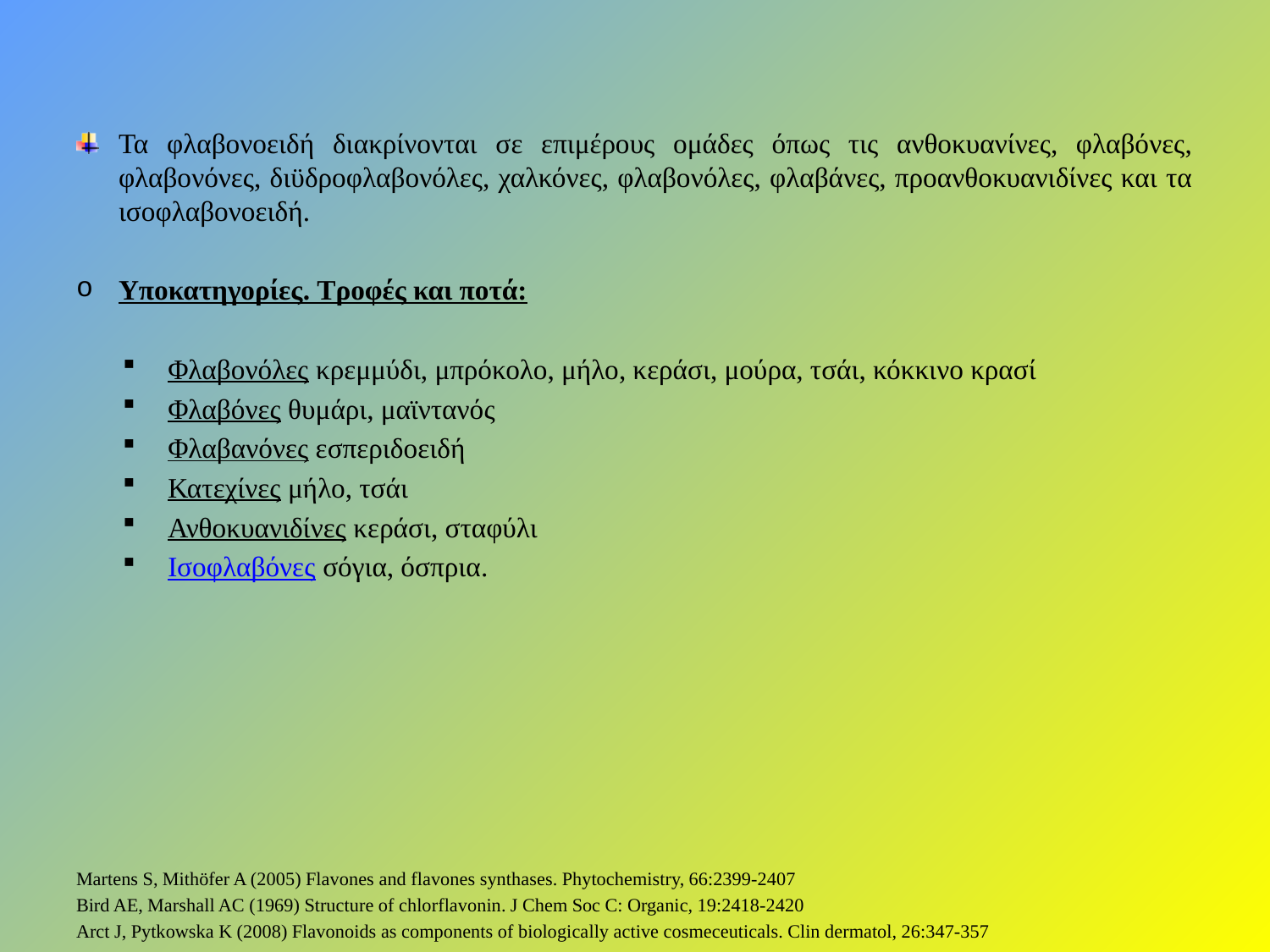

Τα φλαβονοειδή διακρίνονται σε επιμέρους ομάδες όπως τις ανθοκυανίνες, φλαβόνες, φλαβονόνες, διϋδροφλαβονόλες, χαλκόνες, φλαβονόλες, φλαβάνες, προανθοκυανιδίνες και τα ισοφλαβονοειδή.

Υποκατηγορίες. Τροφές και ποτά:

Φλαβονόλες κρεμμύδι, μπρόκολο, μήλο, κεράσι, μούρα, τσάι, κόκκινο κρασί
Φλαβόνες θυμάρι, μαϊντανός
Φλαβανόνες εσπεριδοειδή
Κατεχίνες μήλο, τσάι
Ανθοκυανιδίνες κεράσι, σταφύλι
Ισοφλαβόνες σόγια, όσπρια.

Martens S, Mithöfer A (2005) Flavones and flavones synthases. Phytochemistry, 66:2399-2407
Bird AE, Marshall AC (1969) Structure of chlorflavonin. J Chem Soc C: Organic, 19:2418-2420
Arct J, Pytkowska K (2008) Flavonoids as components of biologically active cosmeceuticals. Clin dermatol, 26:347-357